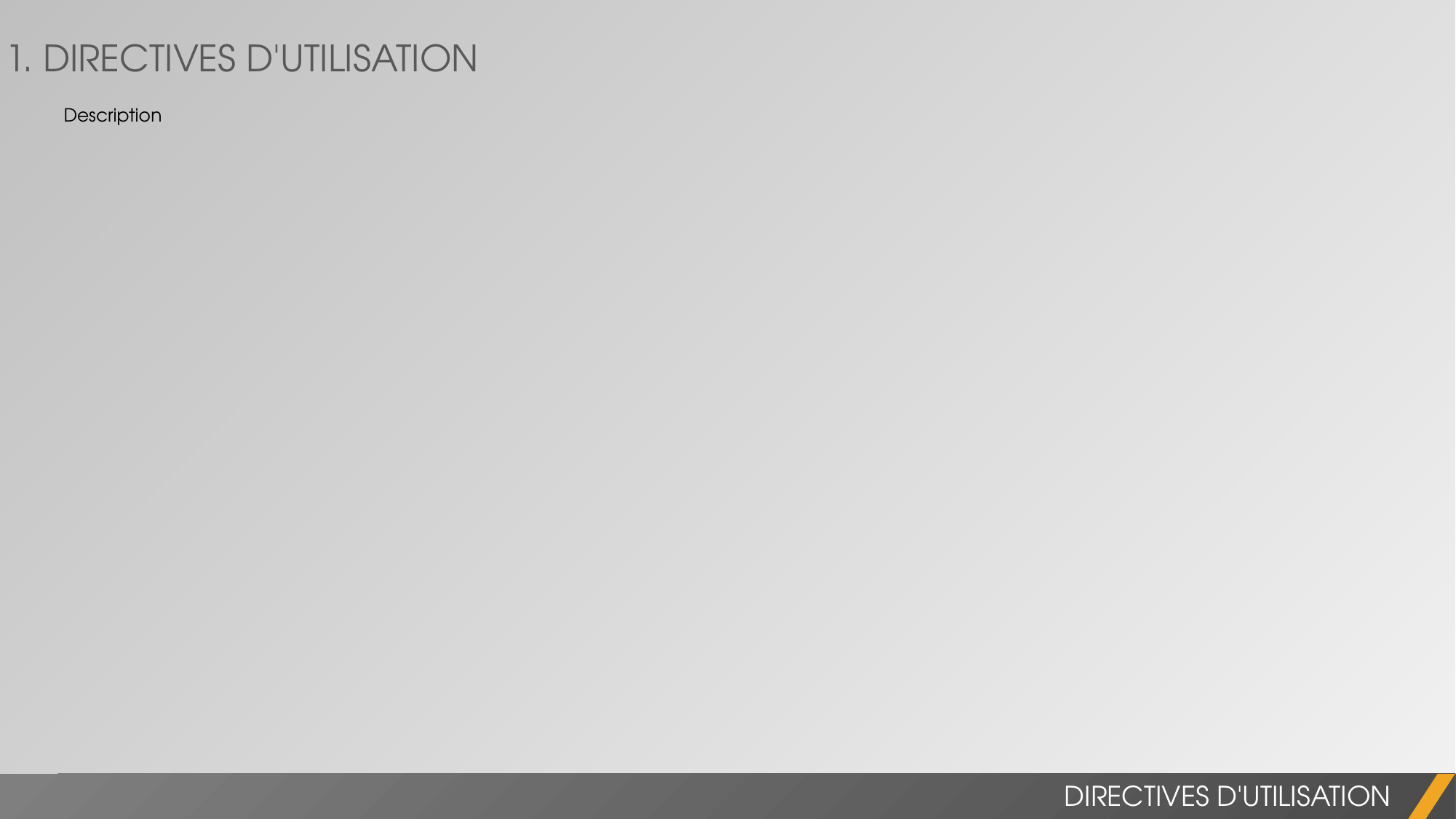

1. DIRECTIVES D'UTILISATION
Description
DIRECTIVES D'UTILISATION
RAPPORT DE PROJET